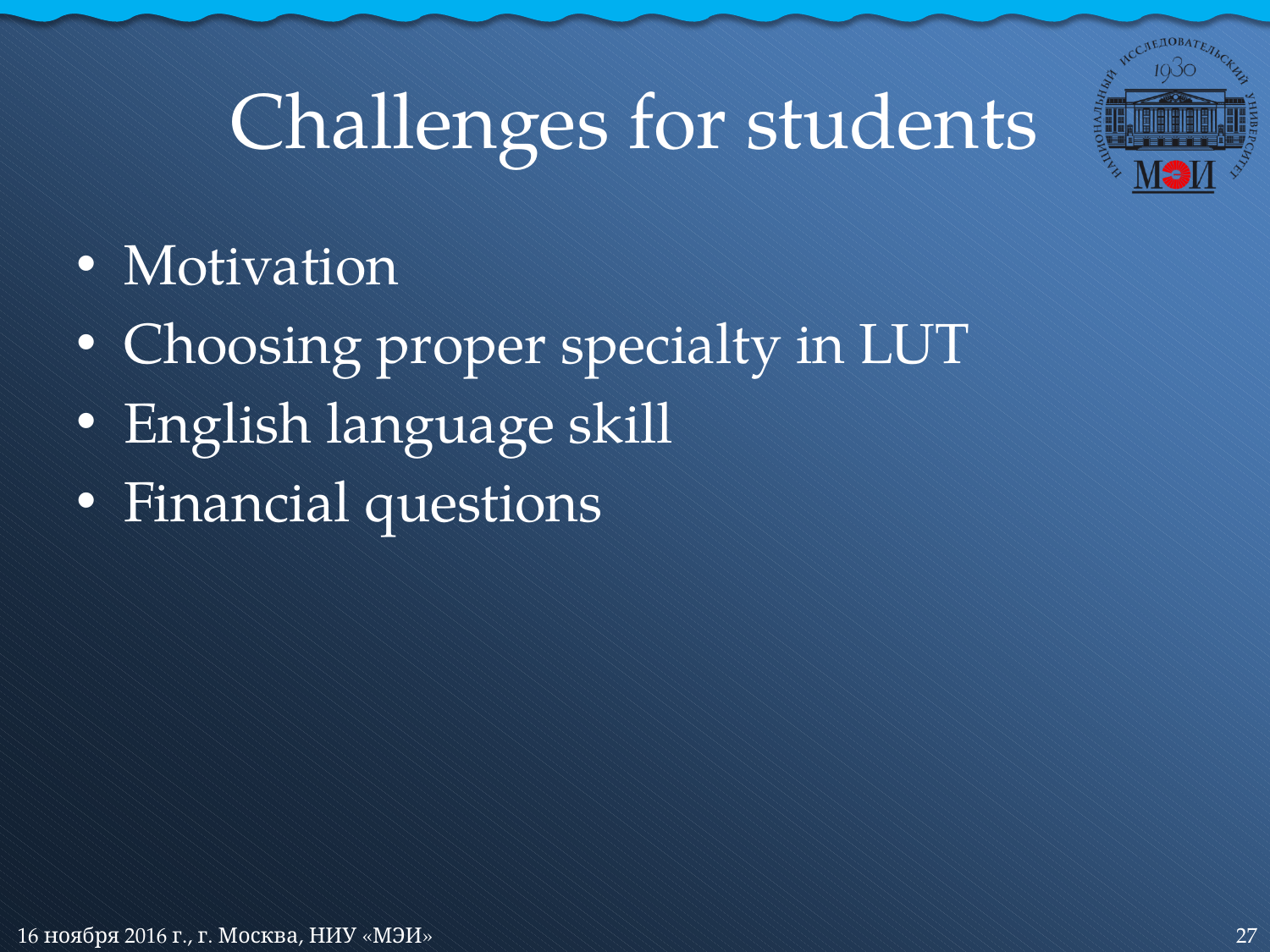

# Challenges for students
Motivation
Choosing proper specialty in LUT
English language skill
Financial questions

16 ноября 2016 г., г. Москва, НИУ «МЭИ»
27